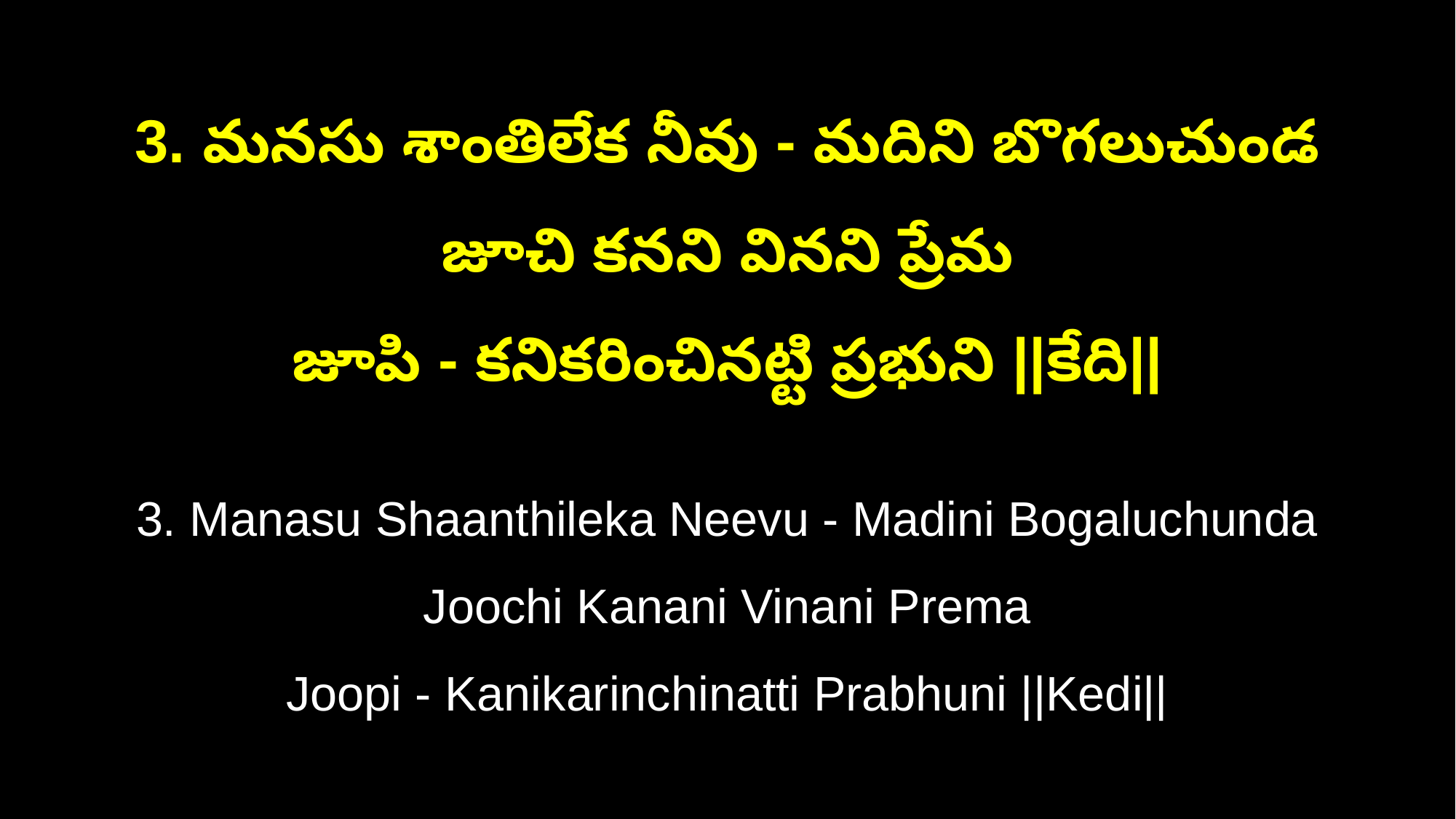

3. మనసు శాంతిలేక నీవు - మదిని బొగలుచుండ జూచి కనని వినని ప్రేమ
జూపి - కనికరించినట్టి ప్రభుని ||కేది||
3. Manasu Shaanthileka Neevu - Madini Bogaluchunda Joochi Kanani Vinani Prema
Joopi - Kanikarinchinatti Prabhuni ||Kedi||